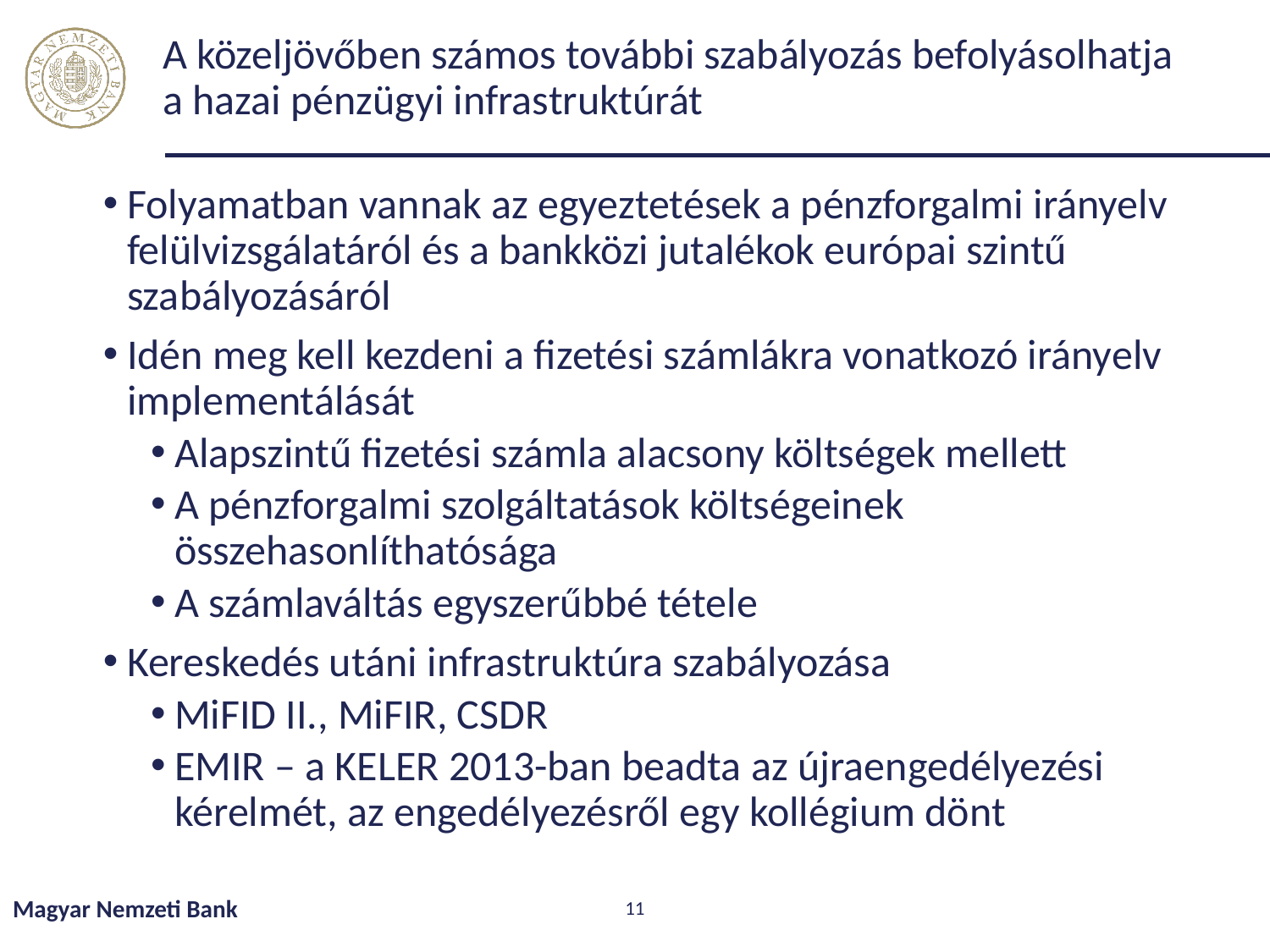

# A közeljövőben számos további szabályozás befolyásolhatja a hazai pénzügyi infrastruktúrát
Folyamatban vannak az egyeztetések a pénzforgalmi irányelv felülvizsgálatáról és a bankközi jutalékok európai szintű szabályozásáról
Idén meg kell kezdeni a fizetési számlákra vonatkozó irányelv implementálását
Alapszintű fizetési számla alacsony költségek mellett
A pénzforgalmi szolgáltatások költségeinek összehasonlíthatósága
A számlaváltás egyszerűbbé tétele
Kereskedés utáni infrastruktúra szabályozása
MiFID II., MiFIR, CSDR
EMIR – a KELER 2013-ban beadta az újraengedélyezési kérelmét, az engedélyezésről egy kollégium dönt

Magyar Nemzeti Bank
11